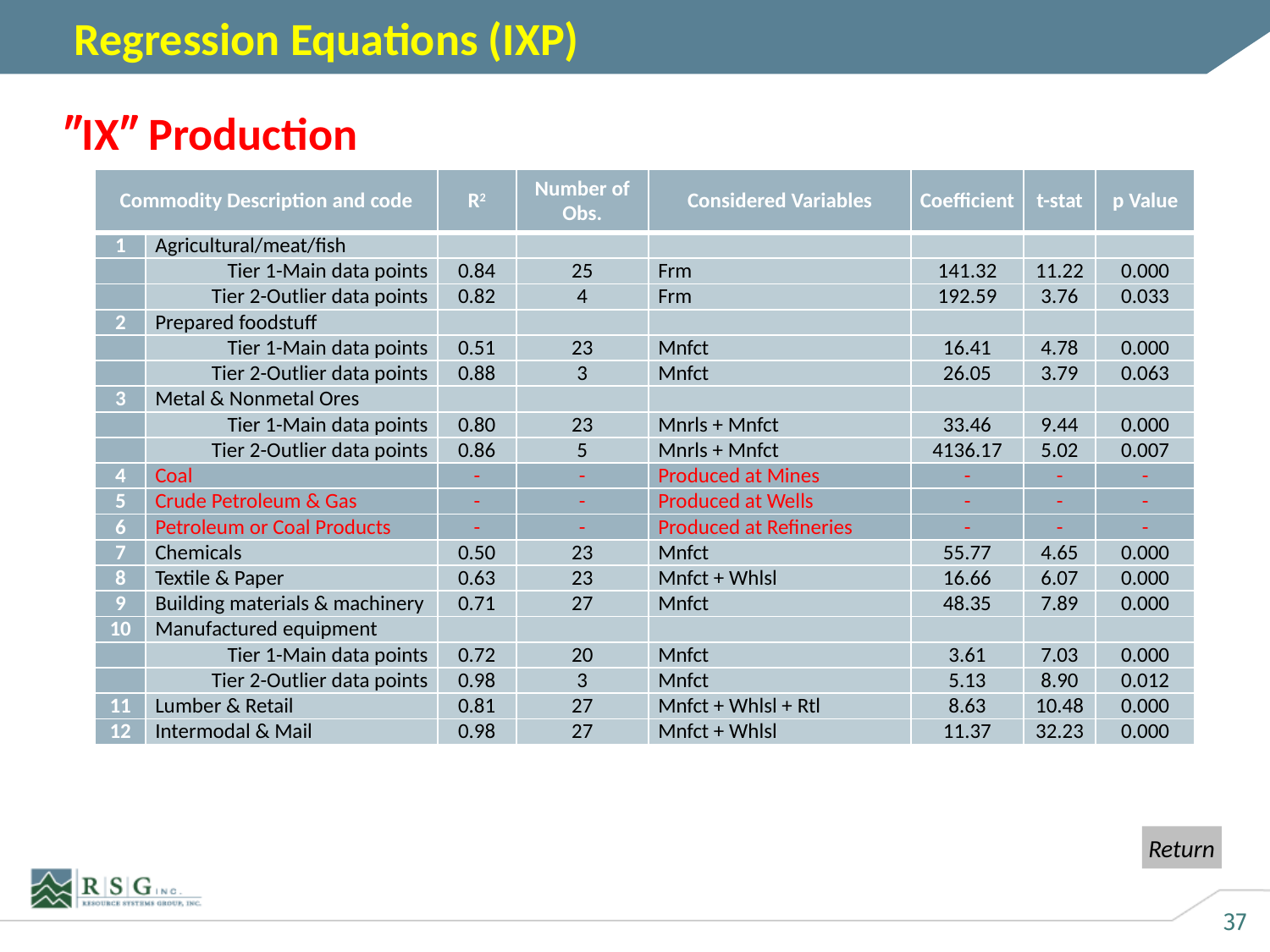

# Regression Equations (IXP)
″IX″ Production
| Commodity Description and code |  | R2 | Number of Obs. | Considered Variables | Coefficient | t-stat | p Value |
| --- | --- | --- | --- | --- | --- | --- | --- |
| 1 | Agricultural/meat/fish |  |  |  |  |  |  |
|  | Tier 1-Main data points | 0.84 | 25 | Frm | 141.32 | 11.22 | 0.000 |
|  | Tier 2-Outlier data points | 0.82 | 4 | Frm | 192.59 | 3.76 | 0.033 |
| 2 | Prepared foodstuff |  |  |  |  |  |  |
|  | Tier 1-Main data points | 0.51 | 23 | Mnfct | 16.41 | 4.78 | 0.000 |
|  | Tier 2-Outlier data points | 0.88 | 3 | Mnfct | 26.05 | 3.79 | 0.063 |
| 3 | Metal & Nonmetal Ores |  |  |  |  |  |  |
|  | Tier 1-Main data points | 0.80 | 23 | Mnrls + Mnfct | 33.46 | 9.44 | 0.000 |
|  | Tier 2-Outlier data points | 0.86 | 5 | Mnrls + Mnfct | 4136.17 | 5.02 | 0.007 |
| 4 | Coal | - | - | Produced at Mines | - | - | - |
| 5 | Crude Petroleum & Gas | - | - | Produced at Wells | - | - | - |
| 6 | Petroleum or Coal Products | - | - | Produced at Refineries | - | - | - |
| 7 | Chemicals | 0.50 | 23 | Mnfct | 55.77 | 4.65 | 0.000 |
| 8 | Textile & Paper | 0.63 | 23 | Mnfct + Whlsl | 16.66 | 6.07 | 0.000 |
| 9 | Building materials & machinery | 0.71 | 27 | Mnfct | 48.35 | 7.89 | 0.000 |
| 10 | Manufactured equipment |  |  |  |  |  |  |
|  | Tier 1-Main data points | 0.72 | 20 | Mnfct | 3.61 | 7.03 | 0.000 |
|  | Tier 2-Outlier data points | 0.98 | 3 | Mnfct | 5.13 | 8.90 | 0.012 |
| 11 | Lumber & Retail | 0.81 | 27 | Mnfct + Whlsl + Rtl | 8.63 | 10.48 | 0.000 |
| 12 | Intermodal & Mail | 0.98 | 27 | Mnfct + Whlsl | 11.37 | 32.23 | 0.000 |
Return
37